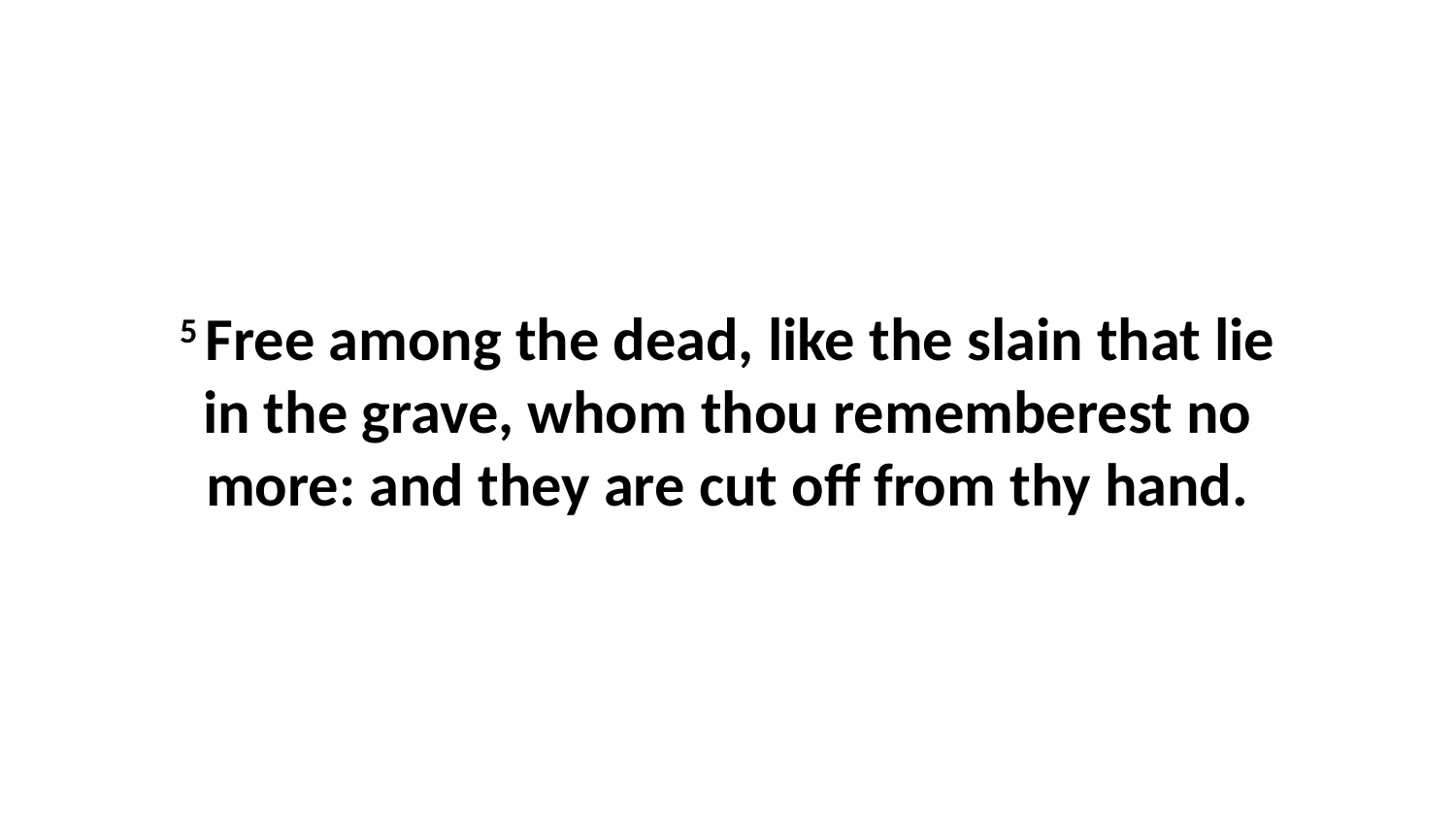

5 Free among the dead, like the slain that lie in the grave, whom thou rememberest no more: and they are cut off from thy hand.